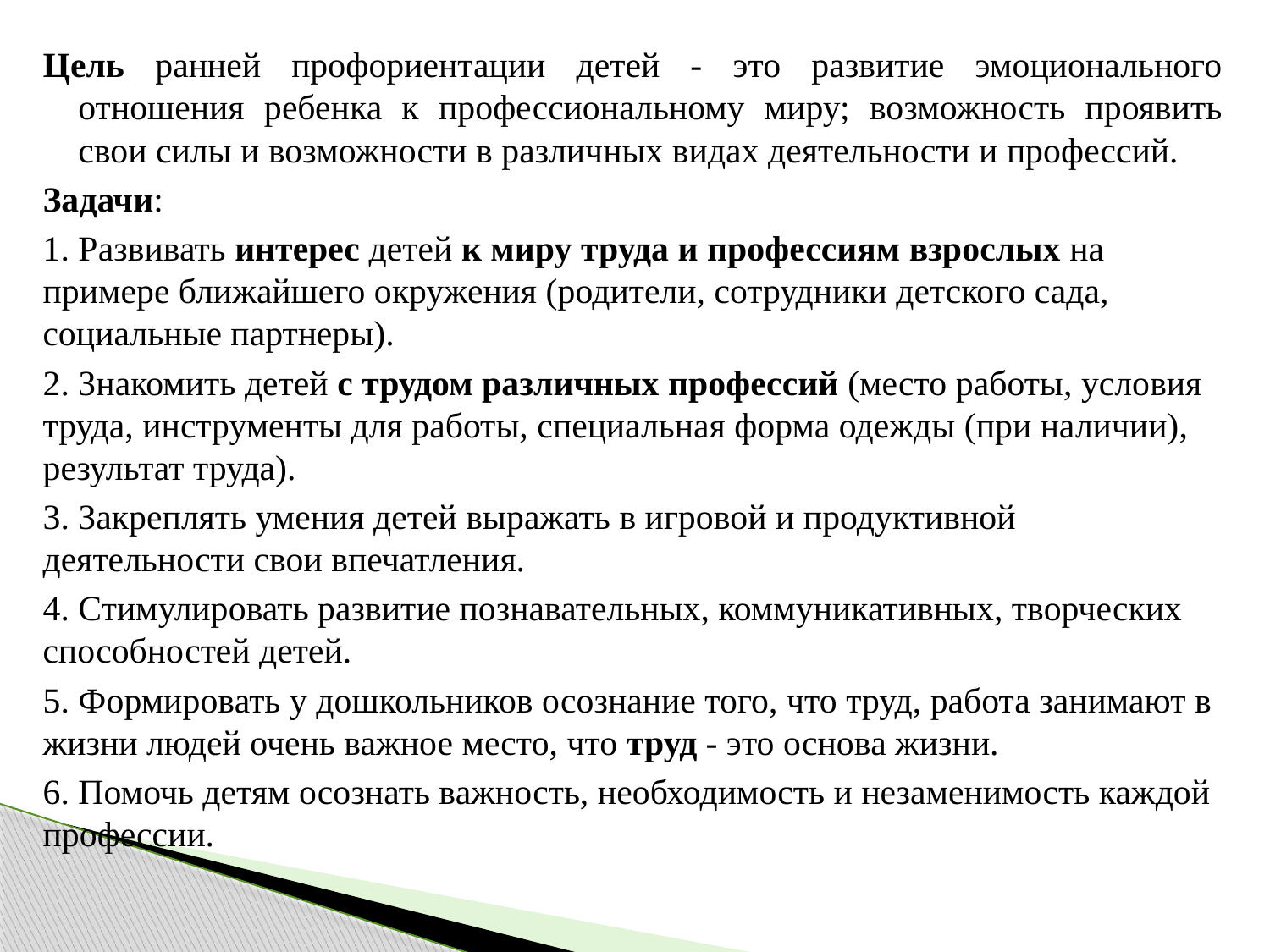

Цель ранней профориентации детей - это развитие эмоционального отношения ребенка к профессиональному миру; возможность проявить свои силы и возможности в различных видах деятельности и профессий.
Задачи:
1. Развивать интерес детей к миру труда и профессиям взрослых на примере ближайшего окружения (родители, сотрудники детского сада, социальные партнеры).
2. Знакомить детей с трудом различных профессий (место работы, условия труда, инструменты для работы, специальная форма одежды (при наличии), результат труда).
3. Закреплять умения детей выражать в игровой и продуктивной
деятельности свои впечатления.
4. Стимулировать развитие познавательных, коммуникативных, творческих способностей детей.
5. Формировать у дошкольников осознание того, что труд, работа занимают в жизни людей очень важное место, что труд - это основа жизни.
6. Помочь детям осознать важность, необходимость и незаменимость каждой профессии.